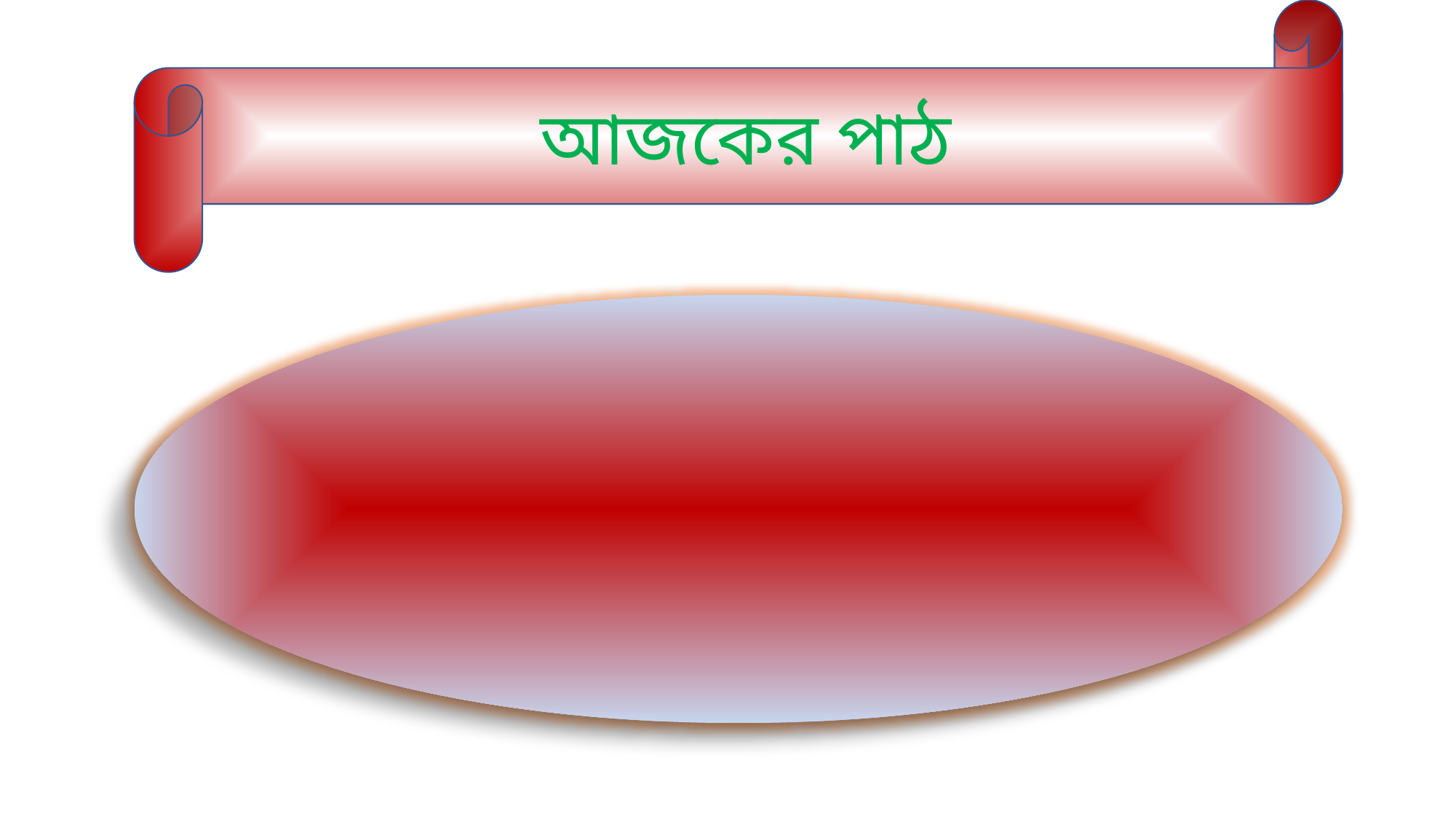

আজকের পাঠ
ছবি ও কথা
পাঠ্যাংশ : ঐশী আর ওমর  ..... পরিণত হবে।